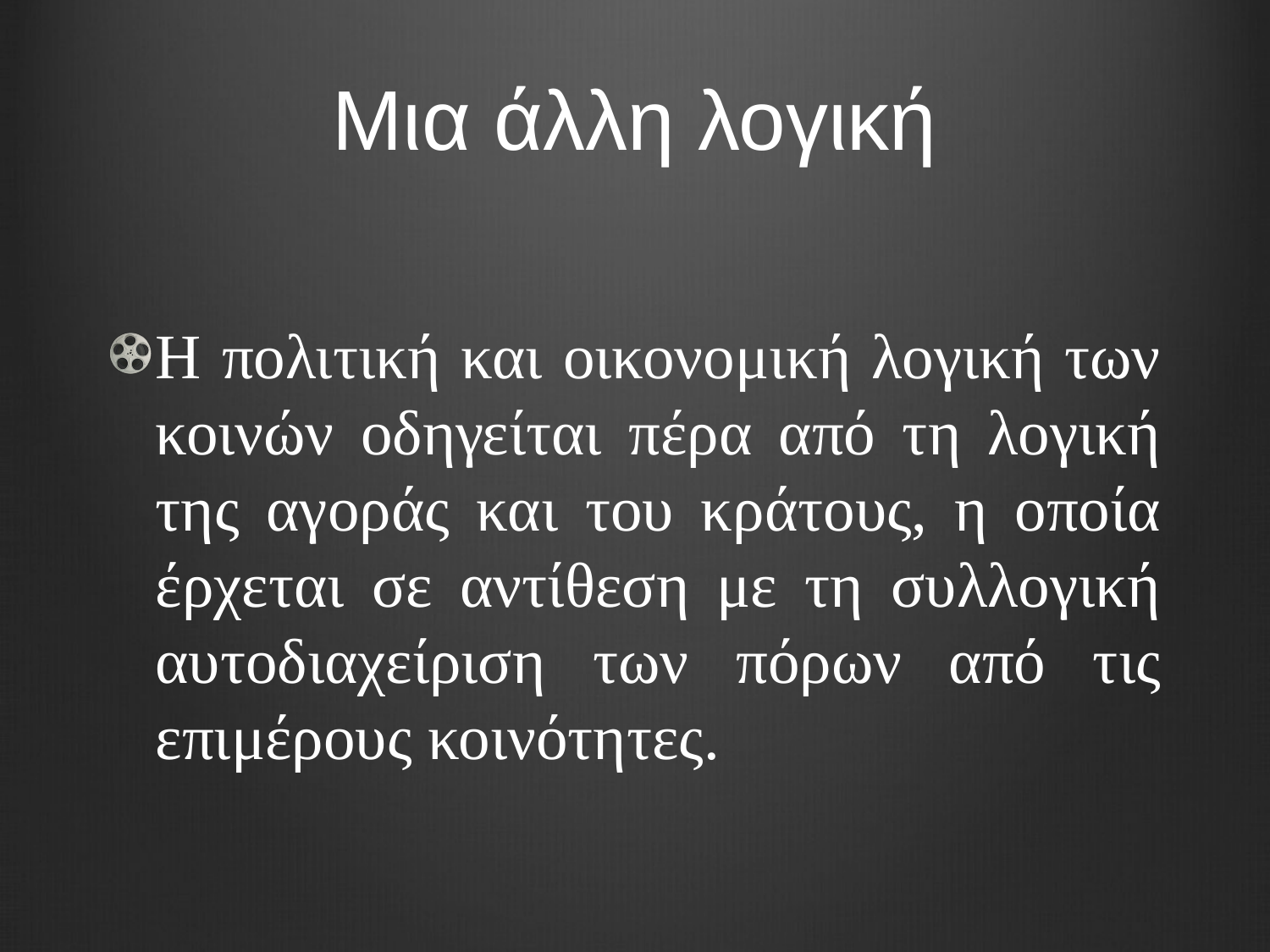

# Μια άλλη λογική
Η πολιτική και οικονομική λογική των κοινών οδηγείται πέρα από τη λογική της αγοράς και του κράτους, η οποία έρχεται σε αντίθεση με τη συλλογική αυτοδιαχείριση των πόρων από τις επιμέρους κοινότητες.